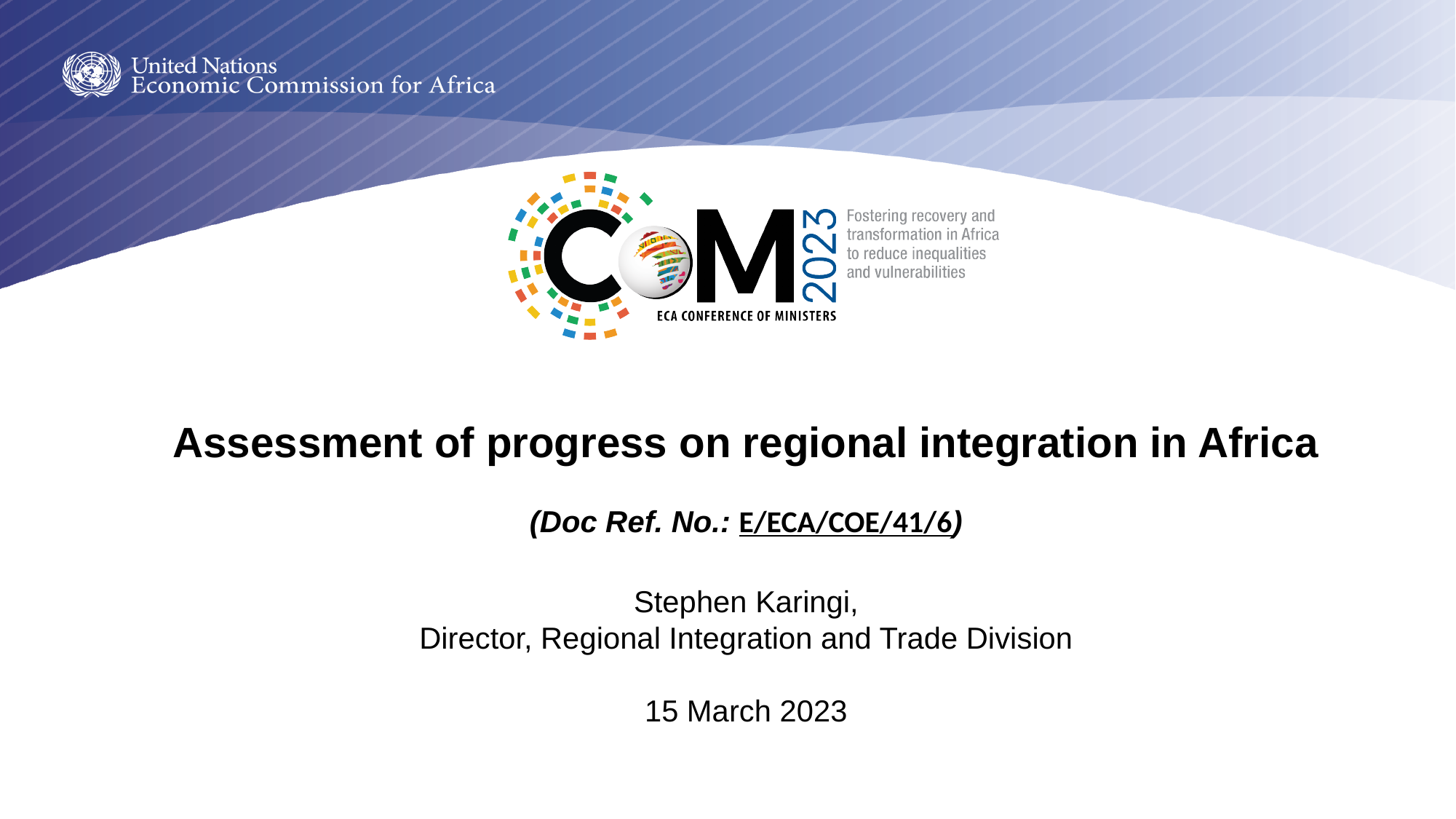

Assessment of progress on regional integration in Africa

(Doc Ref. No.: E/ECA/COE/41/6)
Stephen Karingi,
Director, Regional Integration and Trade Division
15 March 2023